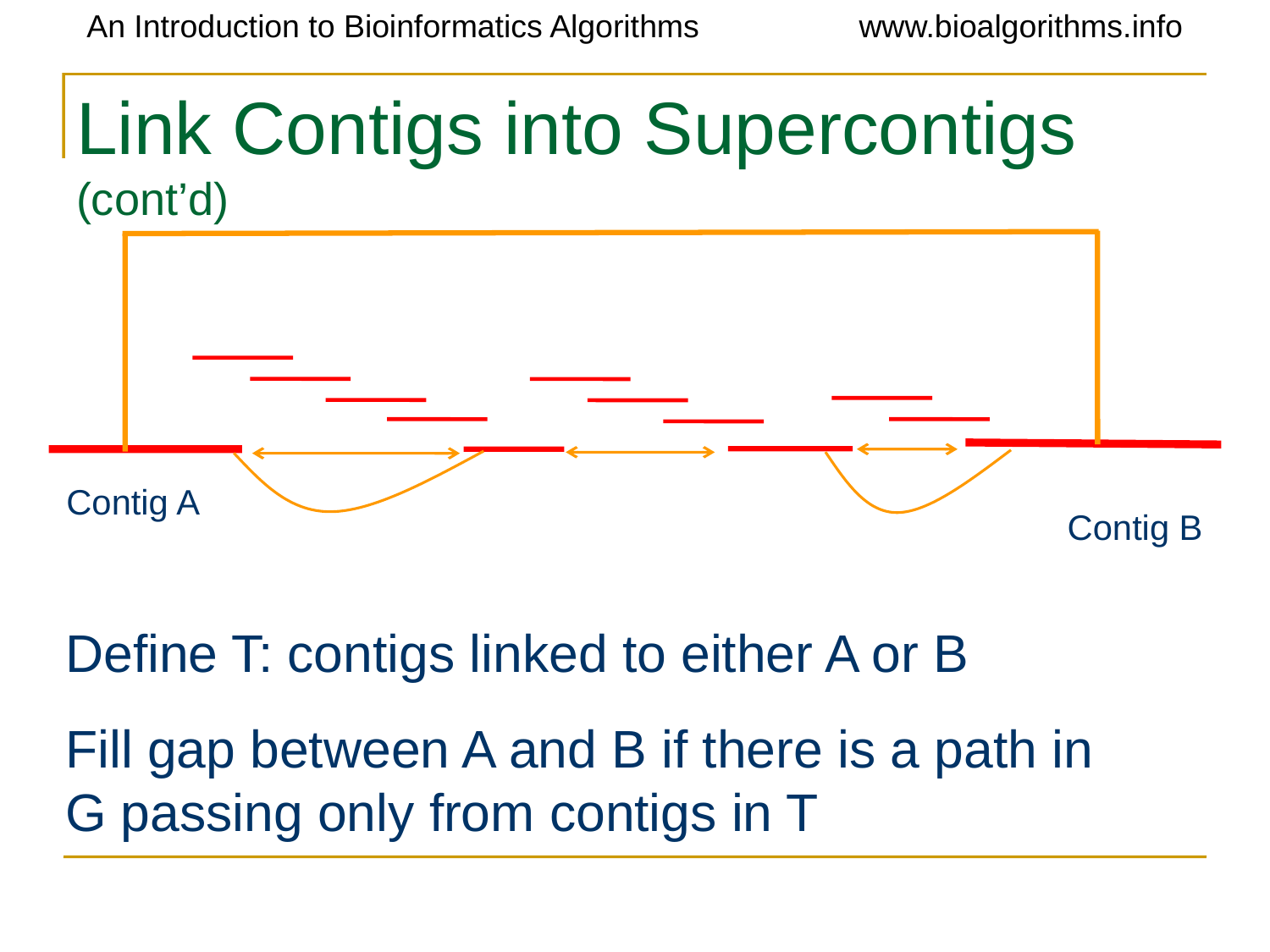

# Link Contigs into Supercontigs (cont’d)

Contig A
Contig B
Define T: contigs linked to either A or B
Fill gap between A and B if there is a path in G passing only from contigs in T